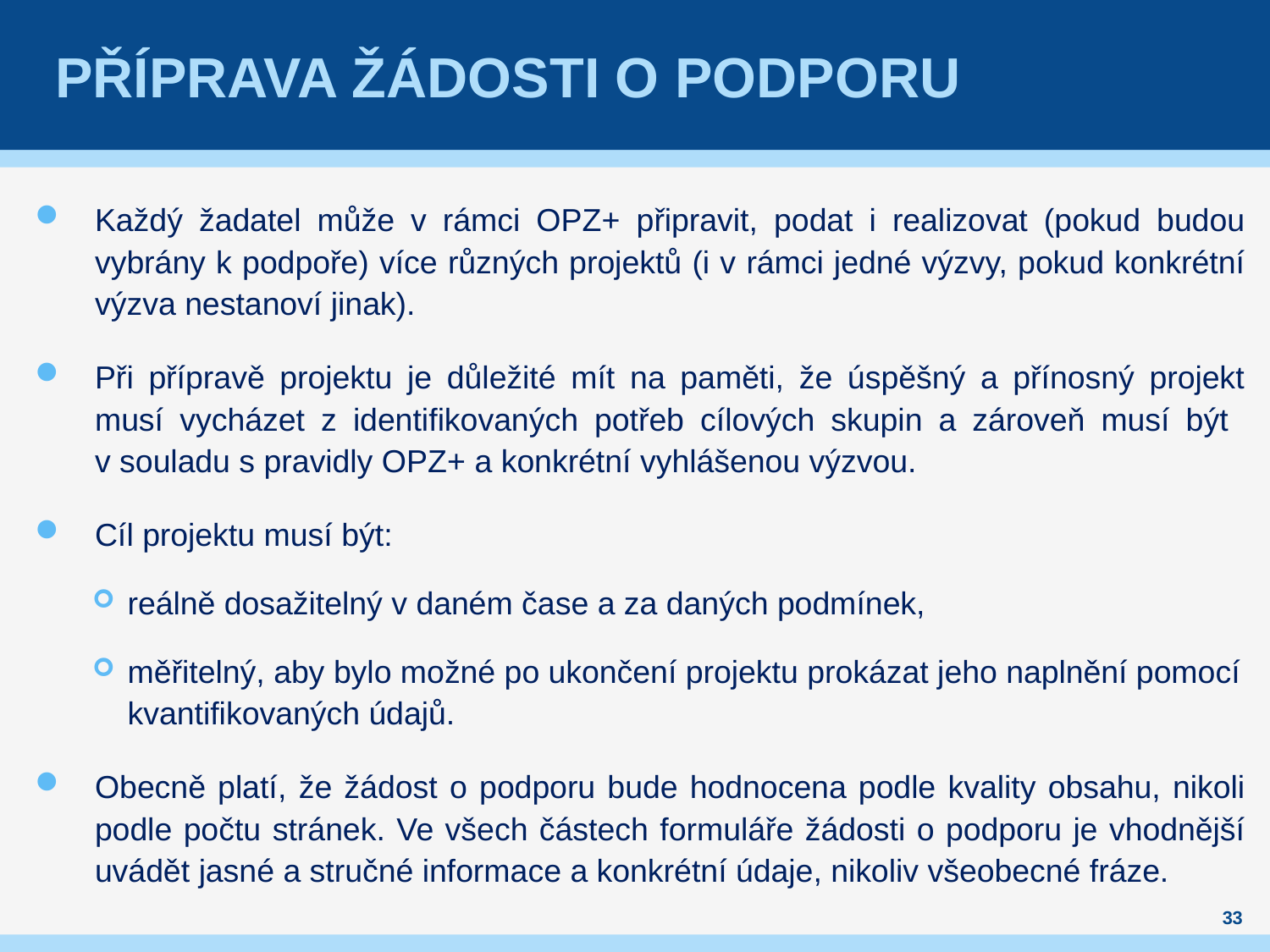

# Příprava žádosti o podporu
Každý žadatel může v rámci OPZ+ připravit, podat i realizovat (pokud budou vybrány k podpoře) více různých projektů (i v rámci jedné výzvy, pokud konkrétní výzva nestanoví jinak).
Při přípravě projektu je důležité mít na paměti, že úspěšný a přínosný projekt musí vycházet z identifikovaných potřeb cílových skupin a zároveň musí být
v souladu s pravidly OPZ+ a konkrétní vyhlášenou výzvou.
Cíl projektu musí být:
reálně dosažitelný v daném čase a za daných podmínek,
měřitelný, aby bylo možné po ukončení projektu prokázat jeho naplnění pomocí kvantifikovaných údajů.
Obecně platí, že žádost o podporu bude hodnocena podle kvality obsahu, nikoli podle počtu stránek. Ve všech částech formuláře žádosti o podporu je vhodnější uvádět jasné a stručné informace a konkrétní údaje, nikoliv všeobecné fráze.

33